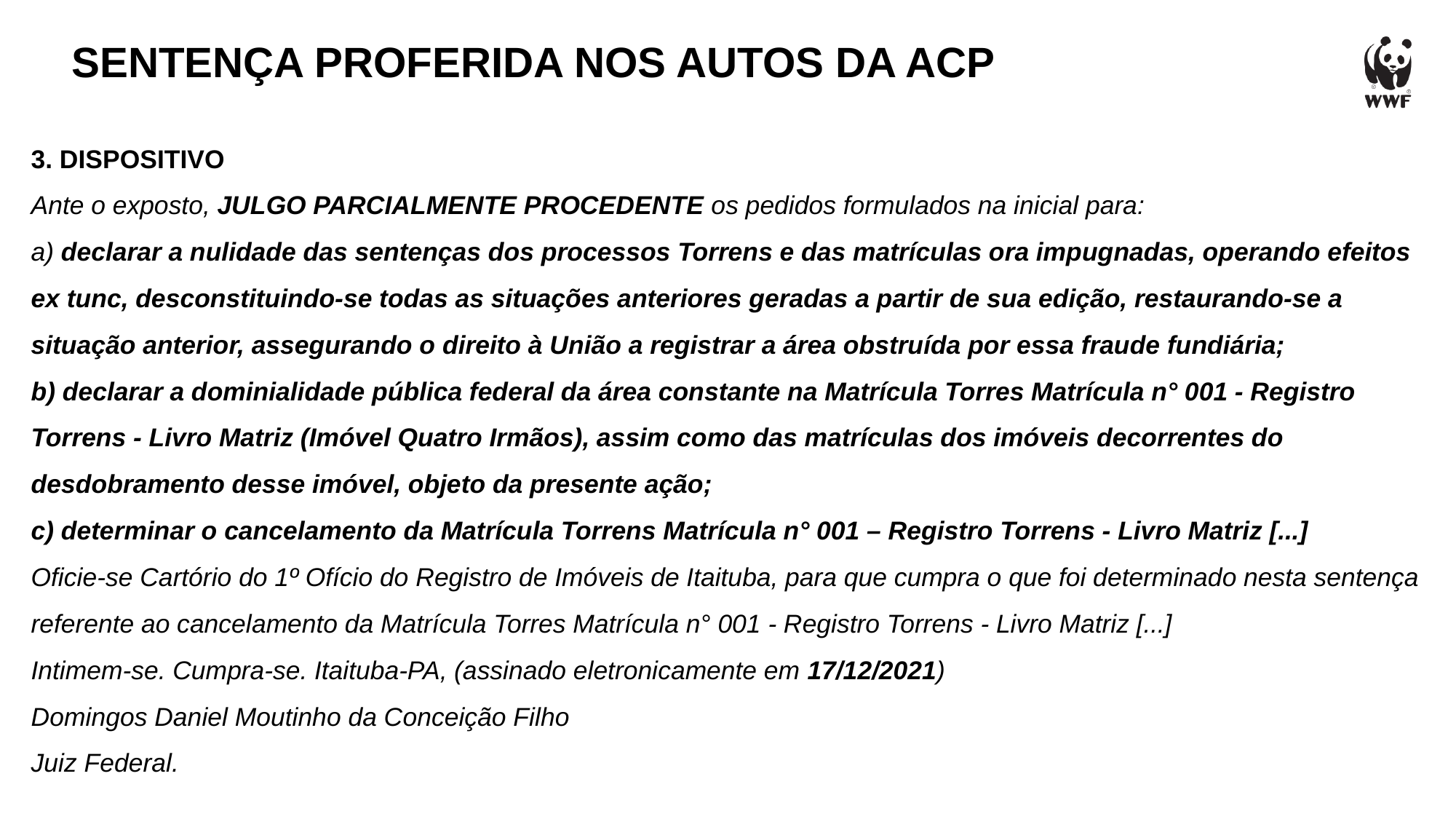

SENTENÇA PROFERIDA NOS AUTOS DA ACP
# 3. DISPOSITIVO Ante o exposto, JULGO PARCIALMENTE PROCEDENTE os pedidos formulados na inicial para: a) declarar a nulidade das sentenças dos processos Torrens e das matrículas ora impugnadas, operando efeitos ex tunc, desconstituindo-se todas as situações anteriores geradas a partir de sua edição, restaurando-se a situação anterior, assegurando o direito à União a registrar a área obstruída por essa fraude fundiária; b) declarar a dominialidade pública federal da área constante na Matrícula Torres Matrícula n° 001 - Registro Torrens - Livro Matriz (Imóvel Quatro Irmãos), assim como das matrículas dos imóveis decorrentes do desdobramento desse imóvel, objeto da presente ação; c) determinar o cancelamento da Matrícula Torrens Matrícula n° 001 – Registro Torrens - Livro Matriz [...] Oficie-se Cartório do 1º Ofício do Registro de Imóveis de Itaituba, para que cumpra o que foi determinado nesta sentença referente ao cancelamento da Matrícula Torres Matrícula n° 001 - Registro Torrens - Livro Matriz [...] Intimem-se. Cumpra-se. Itaituba-PA, (assinado eletronicamente em 17/12/2021) Domingos Daniel Moutinho da Conceição Filho Juiz Federal.